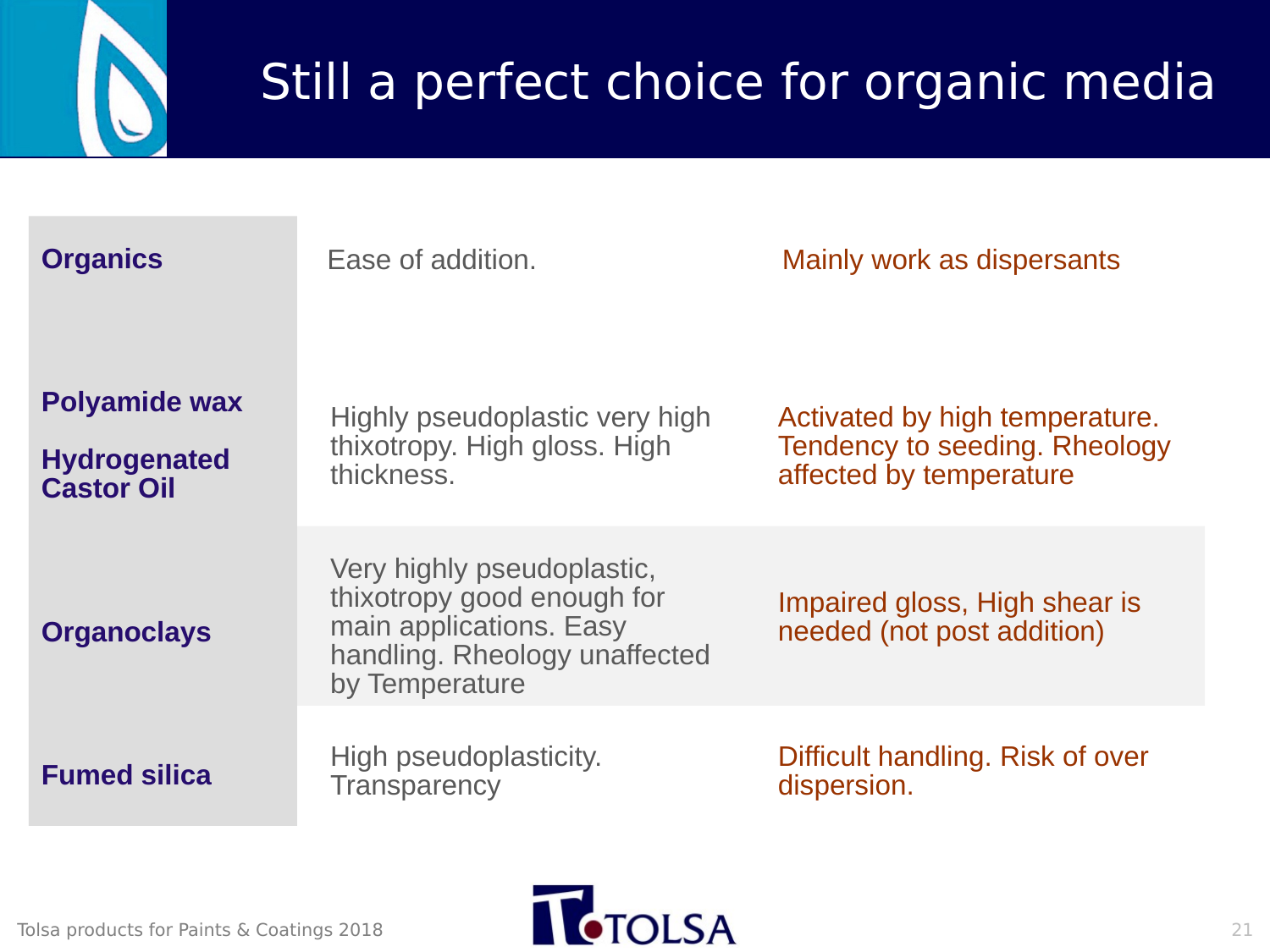

# Still a perfect choice for organic media
Organics

Polyamide wax

Hydrogenated
Castor Oil

Organoclays

Fumed silica

Ease of addition.
Mainly work as dispersants

Highly pseudoplastic very high thixotropy. High gloss. High thickness.
Activated by high temperature. Tendency to seeding. Rheology affected by temperature

Very highly pseudoplastic, thixotropy good enough for main applications. Easy handling. Rheology unaffected by Temperature
Impaired gloss, High shear is needed (not post addition)
High pseudoplasticity. Transparency
Difficult handling. Risk of over dispersion.
21